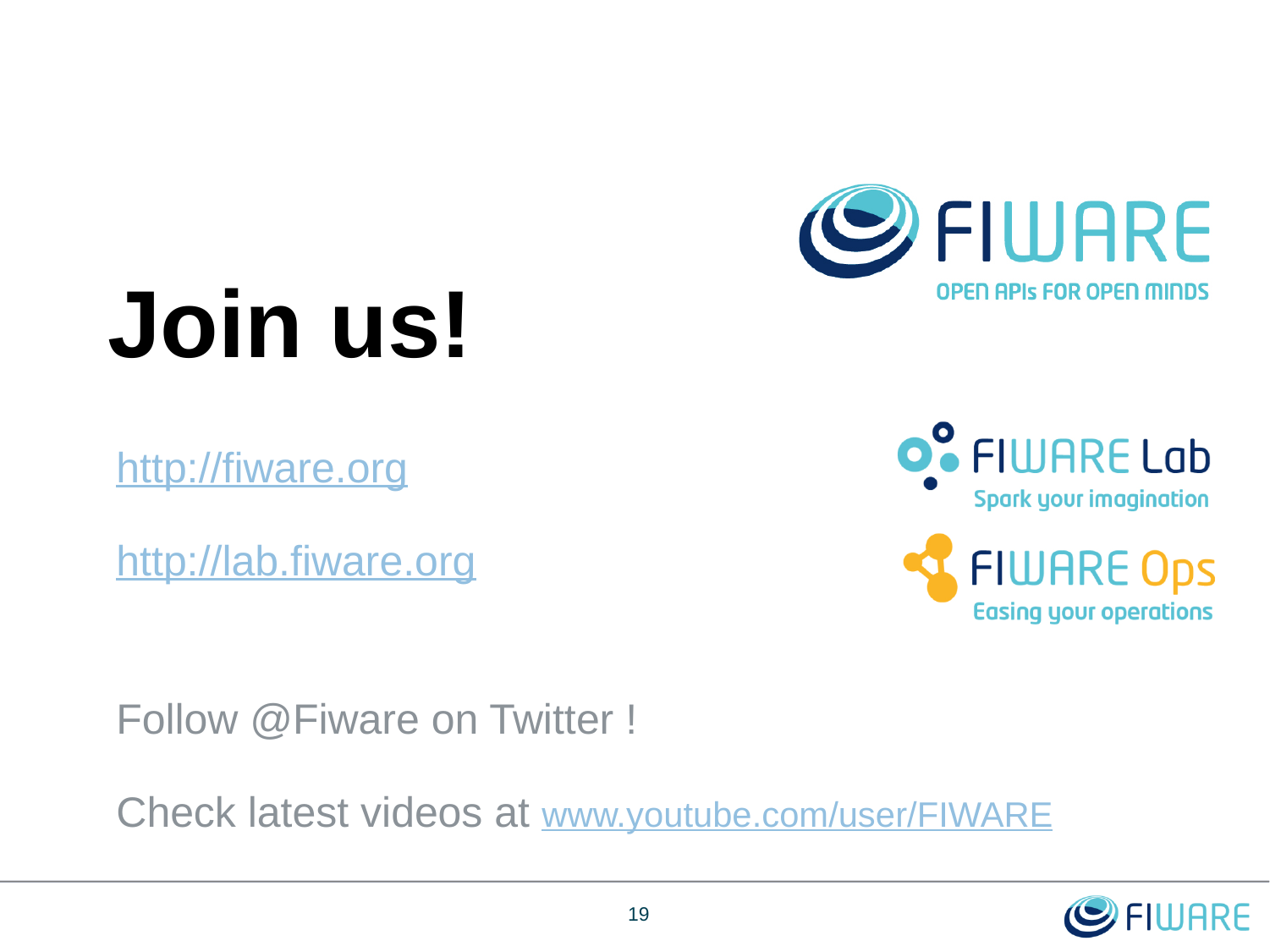

# Join us!
http://fiware.org
http://lab.fiware.org

Follow @Fiware on Twitter !
Check latest videos at www.youtube.com/user/FIWARE

19